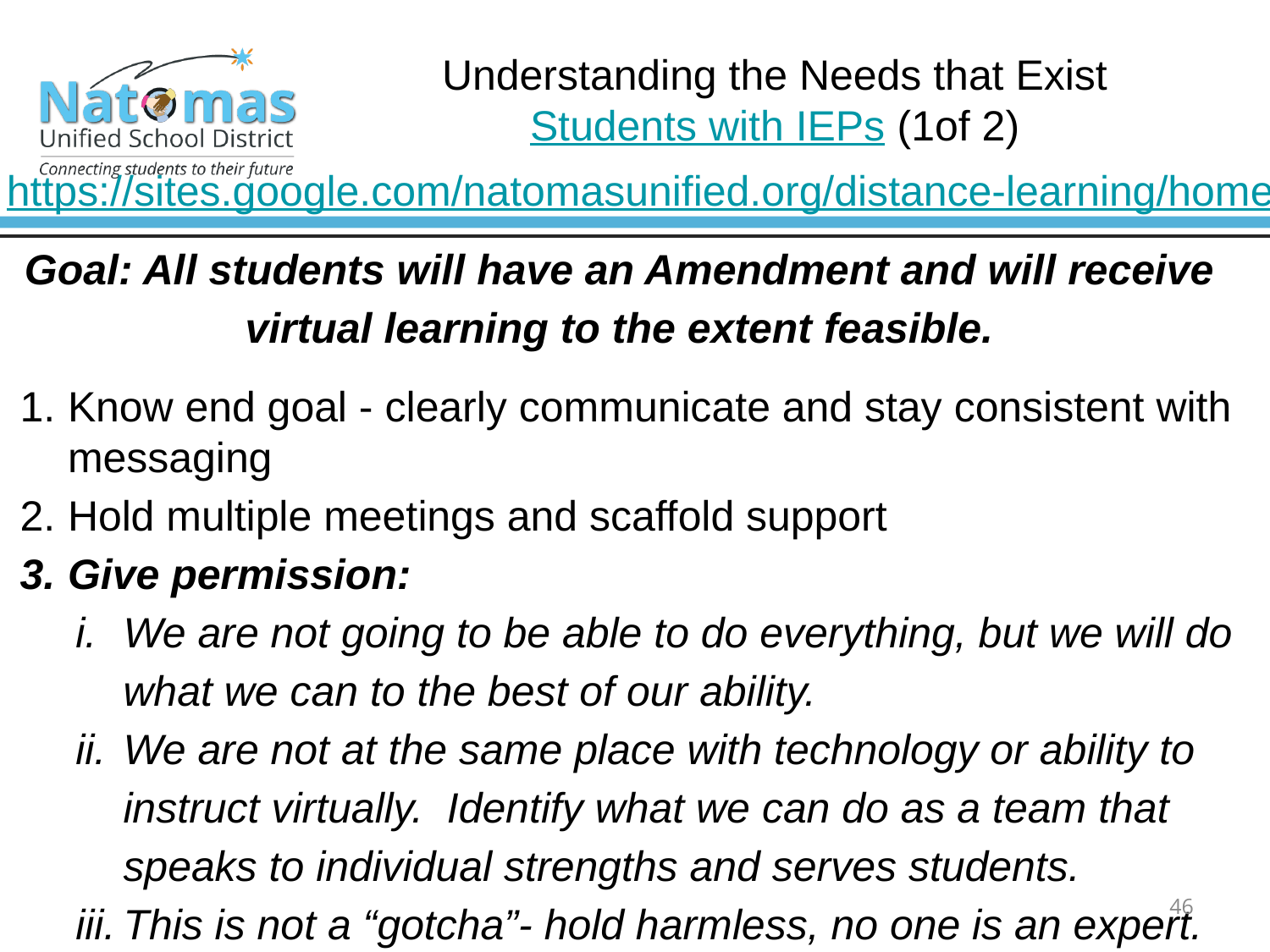

# Understanding the Needs that Exist
Students with IEPs (1of 2)
https://sites.google.com/natomasunified.org/distance-learning/home

Goal: All students will have an Amendment and will receive virtual learning to the extent feasible.
Know end goal - clearly communicate and stay consistent with messaging
Hold multiple meetings and scaffold support
Give permission:
We are not going to be able to do everything, but we will do what we can to the best of our ability.
We are not at the same place with technology or ability to instruct virtually.  Identify what we can do as a team that speaks to individual strengths and serves students.
This is not a “gotcha”- hold harmless, no one is an expert.

46